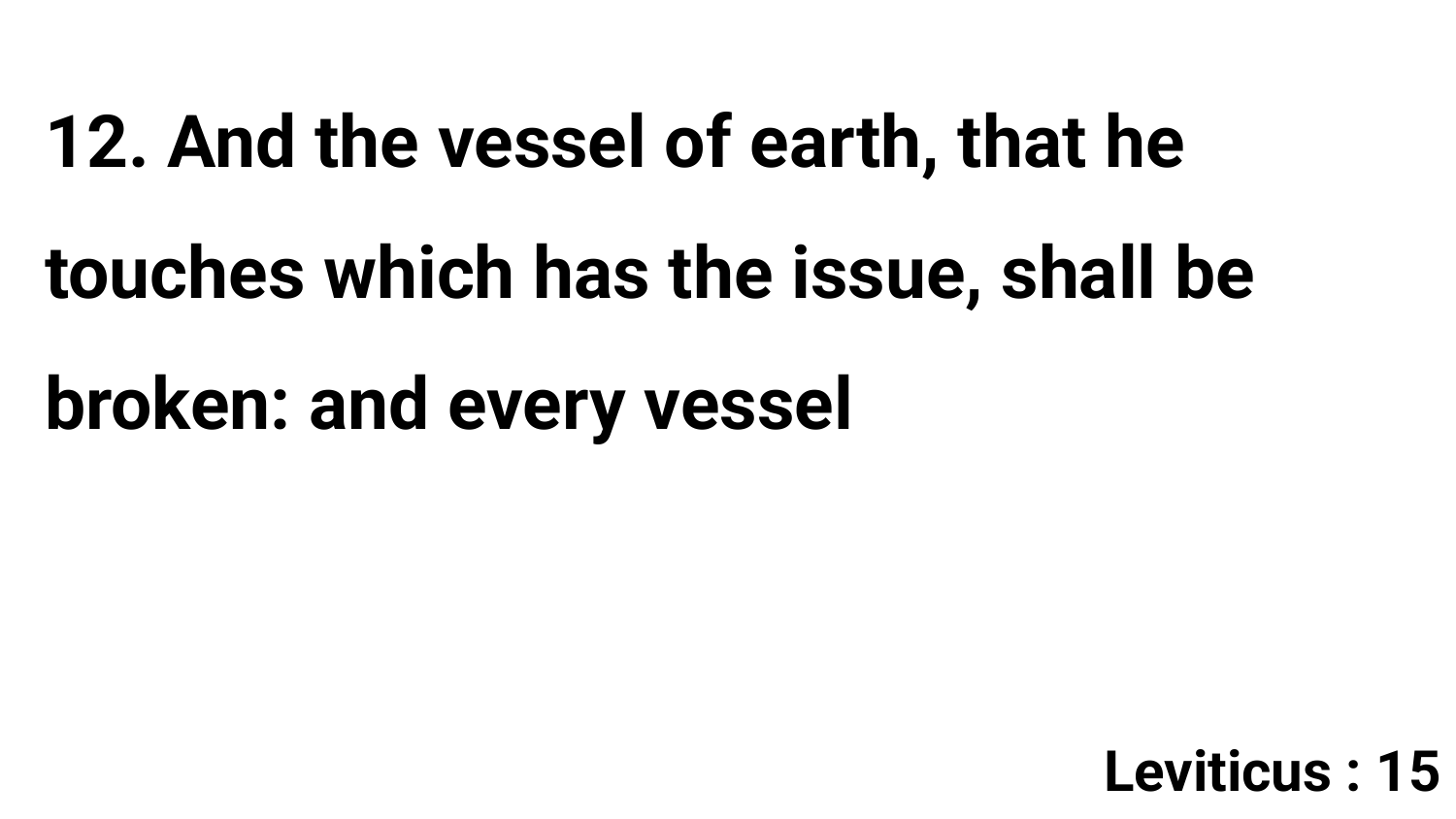

12. And the vessel of earth, that he touches which has the issue, shall be broken: and every vessel
Leviticus : 15